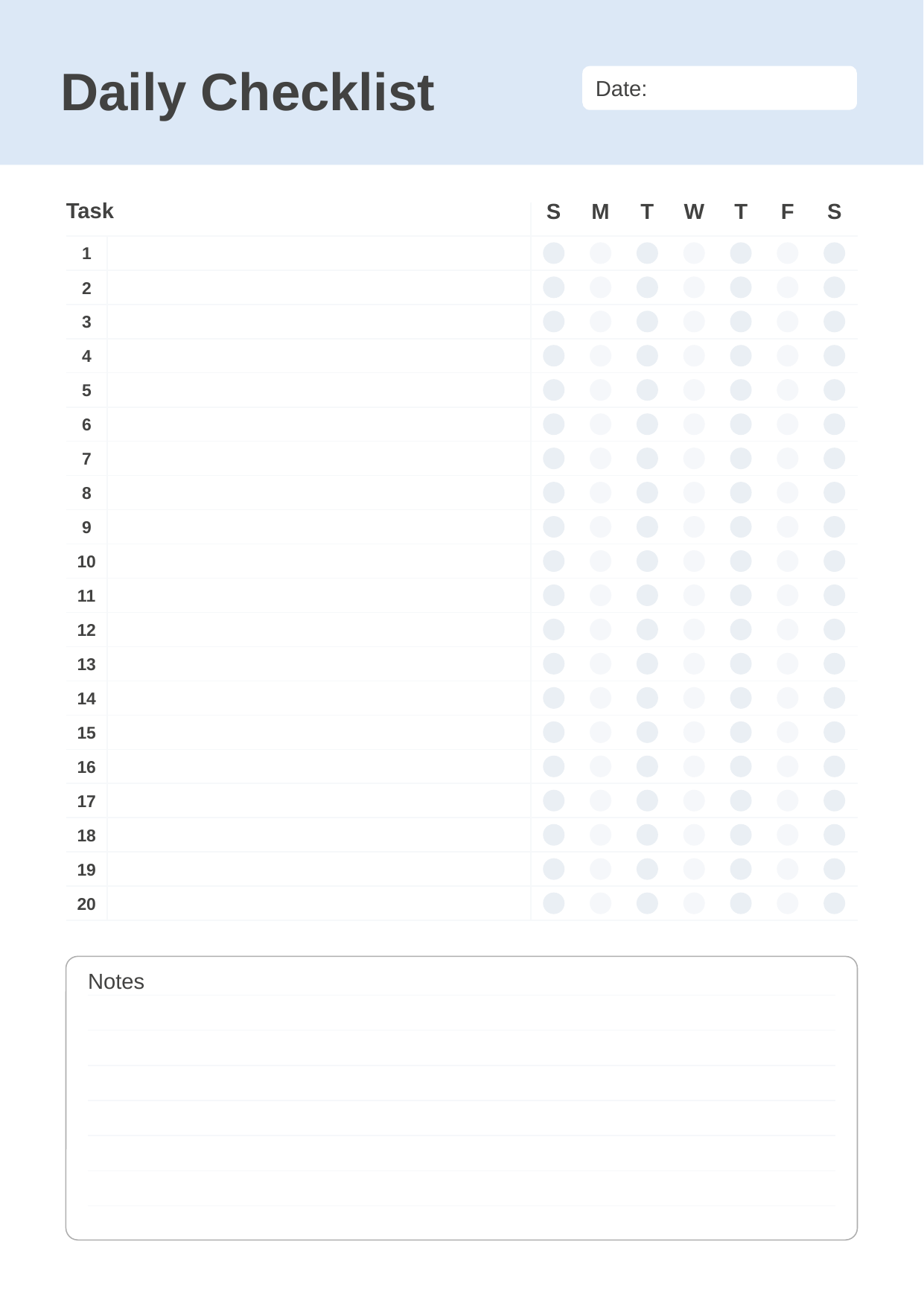

Daily Checklist

Date:

Task
S
M
T
W
T
F
S

1
2
3
4
5
6
7
8
9
10
11
12
13
14
15
16
17
18
19
20

Notes